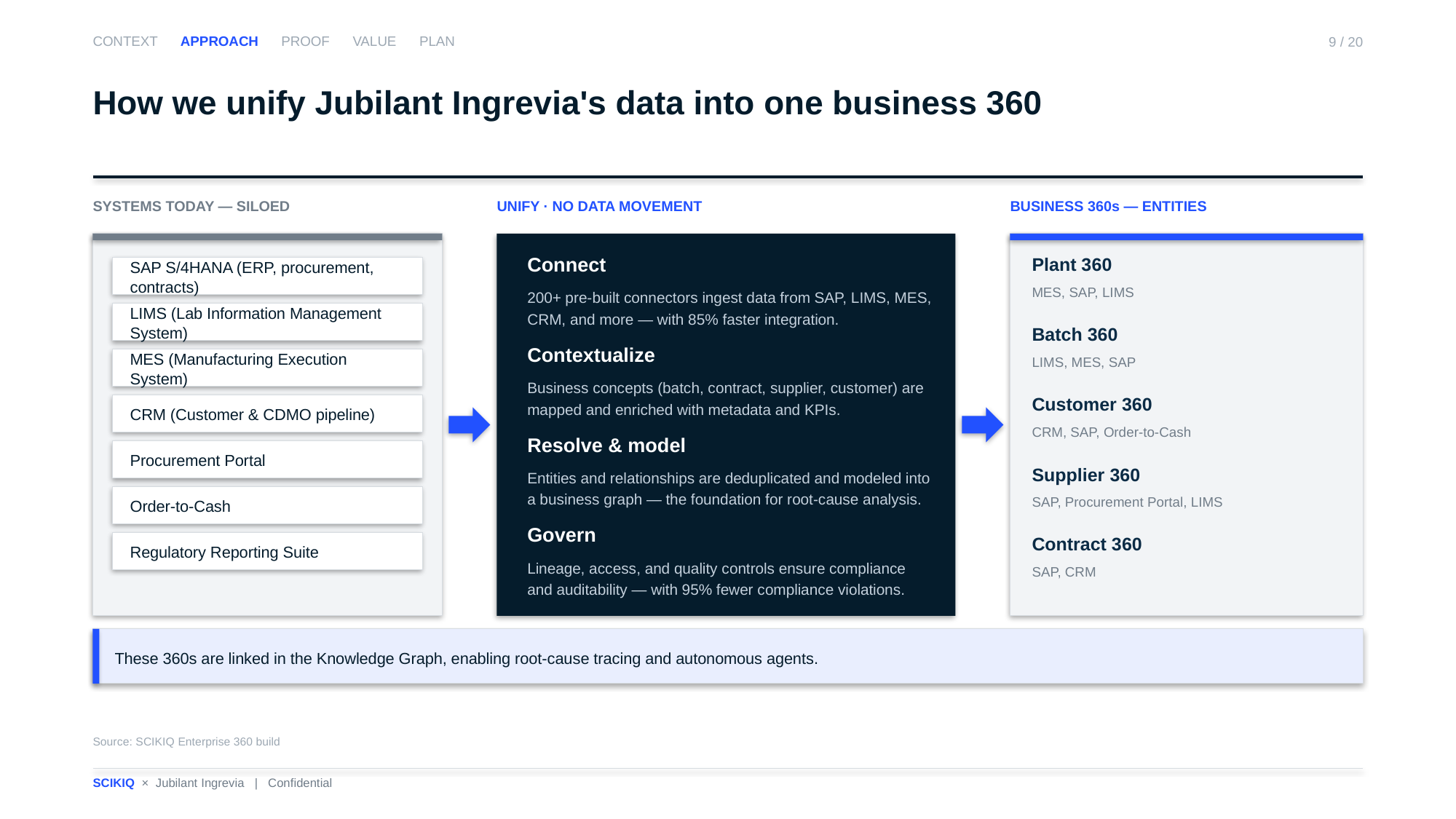

CONTEXT      APPROACH      PROOF      VALUE      PLAN
9 / 20
How we unify Jubilant Ingrevia's data into one business 360
SYSTEMS TODAY — SILOED
UNIFY · NO DATA MOVEMENT
BUSINESS 360s — ENTITIES

Connect
200+ pre-built connectors ingest data from SAP, LIMS, MES, CRM, and more — with 85% faster integration.
Plant 360
MES, SAP, LIMS

SAP S/4HANA (ERP, procurement, contracts)

LIMS (Lab Information Management System)
Batch 360
LIMS, MES, SAP
Contextualize
Business concepts (batch, contract, supplier, customer) are mapped and enriched with metadata and KPIs.

MES (Manufacturing Execution System)
Customer 360
CRM, SAP, Order-to-Cash

CRM (Customer & CDMO pipeline)

Resolve & model
Entities and relationships are deduplicated and modeled into a business graph — the foundation for root-cause analysis.

Procurement Portal
Supplier 360
SAP, Procurement Portal, LIMS

Order-to-Cash
Govern
Lineage, access, and quality controls ensure compliance and auditability — with 95% fewer compliance violations.

Regulatory Reporting Suite
Contract 360
SAP, CRM

These 360s are linked in the Knowledge Graph, enabling root-cause tracing and autonomous agents.
Source: SCIKIQ Enterprise 360 build
SCIKIQ  ×  Jubilant Ingrevia   |   Confidential